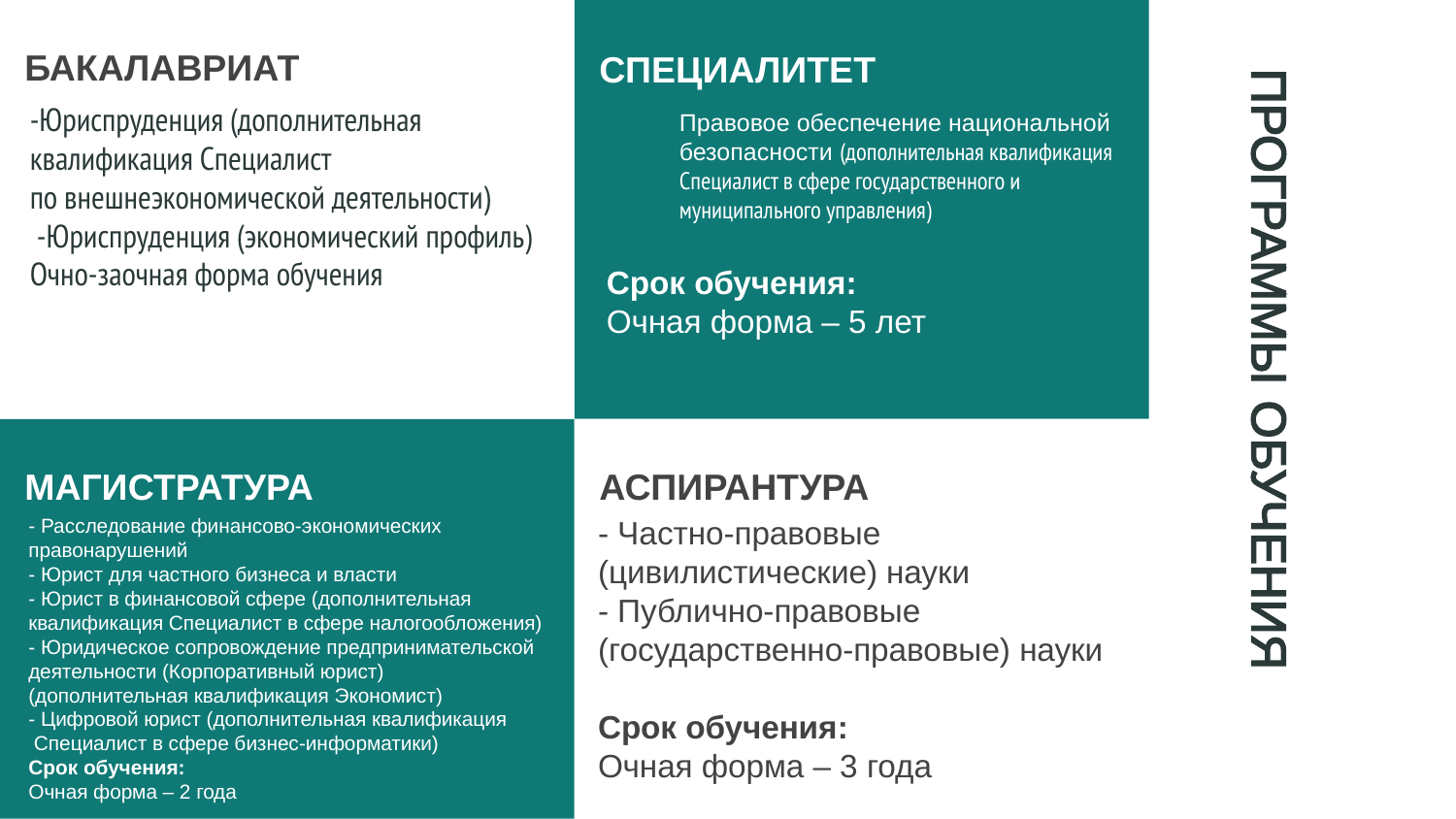

# БАКАЛАВРИАТ

 СПЕЦИАЛИТЕТ
-Юриспруденция (дополнительная квалификация Специалист
по внешнеэкономической деятельности)
 -Юриспруденция (экономический профиль)
Очно-заочная форма обучения
Правовое обеспечение национальной безопасности (дополнительная квалификация Специалист в сфере государственного и муниципального управления)

Срок обучения:
Очная форма – 5 лет
ПРОГРАММЫ ОБУЧЕНИЯ

 МАГИСТРАТУРА
 АСПИРАНТУРА

- Расследование финансово-экономических правонарушений
- Юрист для частного бизнеса и власти
- Юрист в финансовой сфере (дополнительная квалификация Специалист в сфере налогообложения)
- Юридическое сопровождение предпринимательской   деятельности (Корпоративный юрист)    (дополнительная квалификация Экономист)
- Цифровой юрист (дополнительная квалификация         Специалист в сфере бизнес-информатики)
Срок обучения:
Очная форма – 2 года
- Частно-правовые (цивилистические) науки
- Публично-правовые (государственно-правовые) науки

Срок обучения:
Очная форма – 3 года